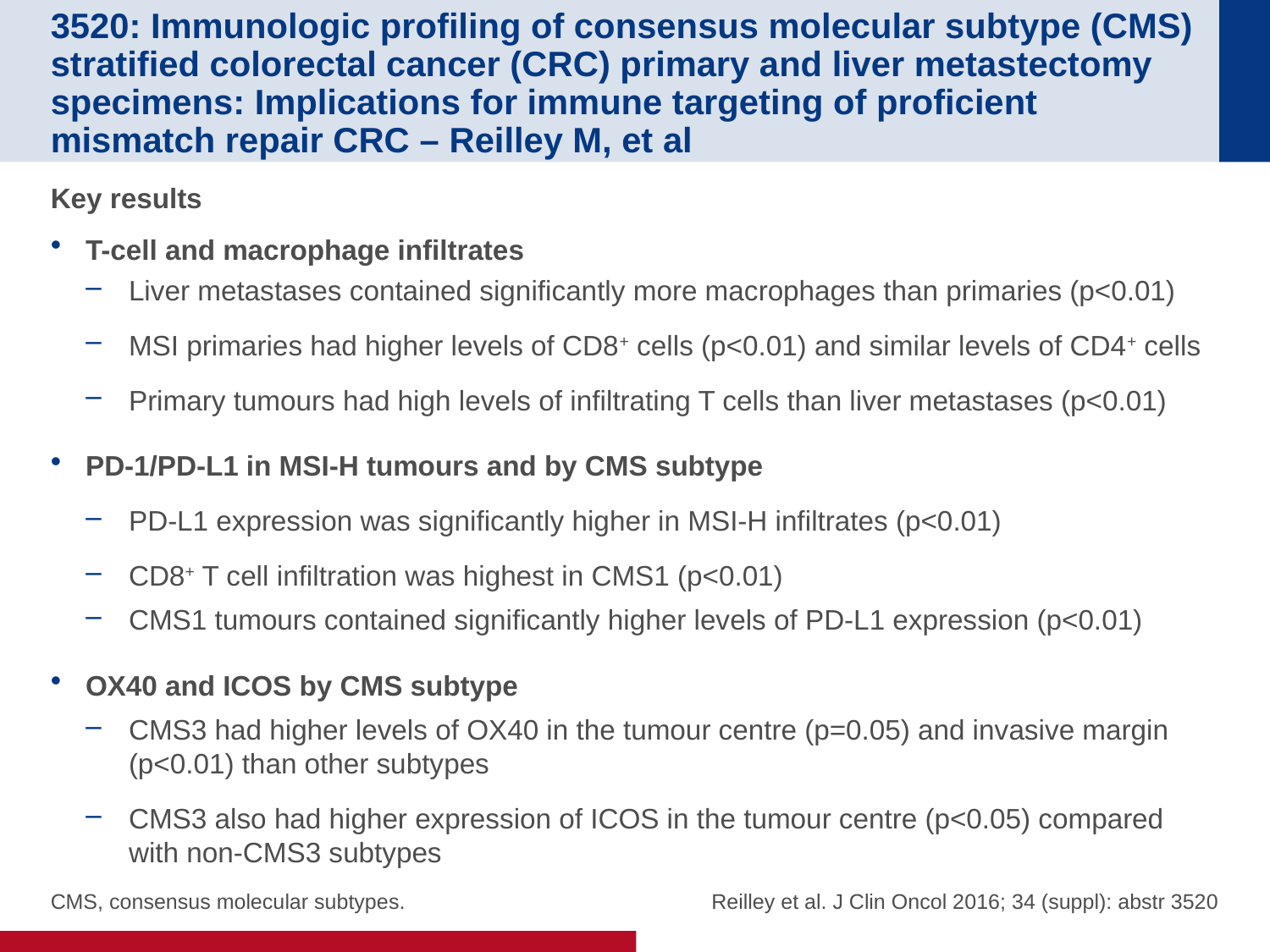

# 3520: Immunologic profiling of consensus molecular subtype (CMS) stratified colorectal cancer (CRC) primary and liver metastectomy specimens: Implications for immune targeting of proficient mismatch repair CRC – Reilley M, et al
Key results
T-cell and macrophage infiltrates
Liver metastases contained significantly more macrophages than primaries (p<0.01)
MSI primaries had higher levels of CD8+ cells (p<0.01) and similar levels of CD4+ cells
Primary tumours had high levels of infiltrating T cells than liver metastases (p<0.01)
PD-1/PD-L1 in MSI-H tumours and by CMS subtype
PD-L1 expression was significantly higher in MSI-H infiltrates (p<0.01)
CD8+ T cell infiltration was highest in CMS1 (p<0.01)
CMS1 tumours contained significantly higher levels of PD-L1 expression (p<0.01)
OX40 and ICOS by CMS subtype
CMS3 had higher levels of OX40 in the tumour centre (p=0.05) and invasive margin (p<0.01) than other subtypes
CMS3 also had higher expression of ICOS in the tumour centre (p<0.05) compared with non-CMS3 subtypes
Reilley et al. J Clin Oncol 2016; 34 (suppl): abstr 3520
CMS, consensus molecular subtypes.